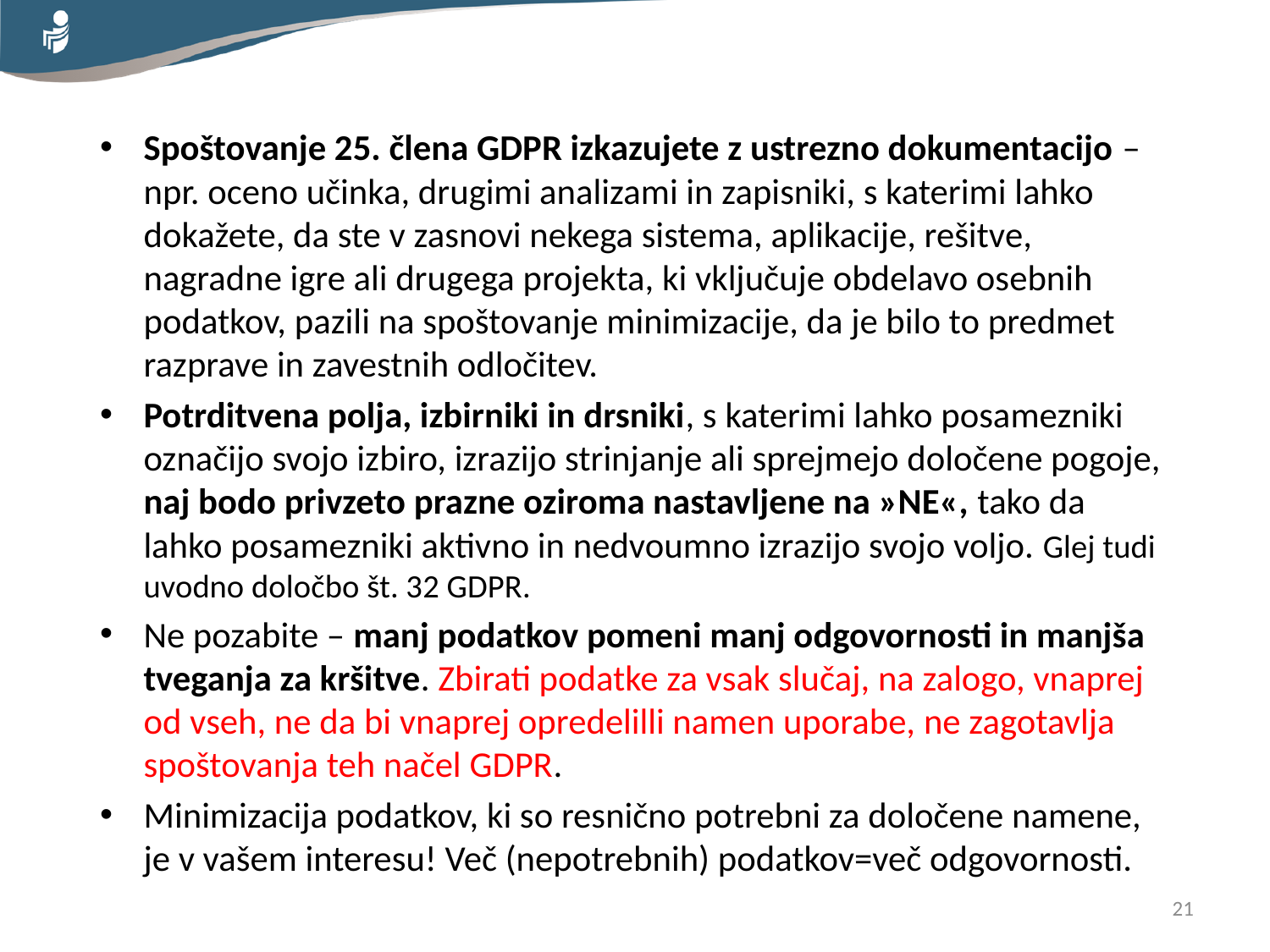

Spoštovanje 25. člena GDPR izkazujete z ustrezno dokumentacijo – npr. oceno učinka, drugimi analizami in zapisniki, s katerimi lahko dokažete, da ste v zasnovi nekega sistema, aplikacije, rešitve, nagradne igre ali drugega projekta, ki vključuje obdelavo osebnih podatkov, pazili na spoštovanje minimizacije, da je bilo to predmet razprave in zavestnih odločitev.
Potrditvena polja, izbirniki in drsniki, s katerimi lahko posamezniki označijo svojo izbiro, izrazijo strinjanje ali sprejmejo določene pogoje, naj bodo privzeto prazne oziroma nastavljene na »NE«, tako da lahko posamezniki aktivno in nedvoumno izrazijo svojo voljo. Glej tudi uvodno določbo št. 32 GDPR.
Ne pozabite – manj podatkov pomeni manj odgovornosti in manjša tveganja za kršitve. Zbirati podatke za vsak slučaj, na zalogo, vnaprej od vseh, ne da bi vnaprej opredelilli namen uporabe, ne zagotavlja spoštovanja teh načel GDPR.
Minimizacija podatkov, ki so resnično potrebni za določene namene, je v vašem interesu! Več (nepotrebnih) podatkov=več odgovornosti.
21